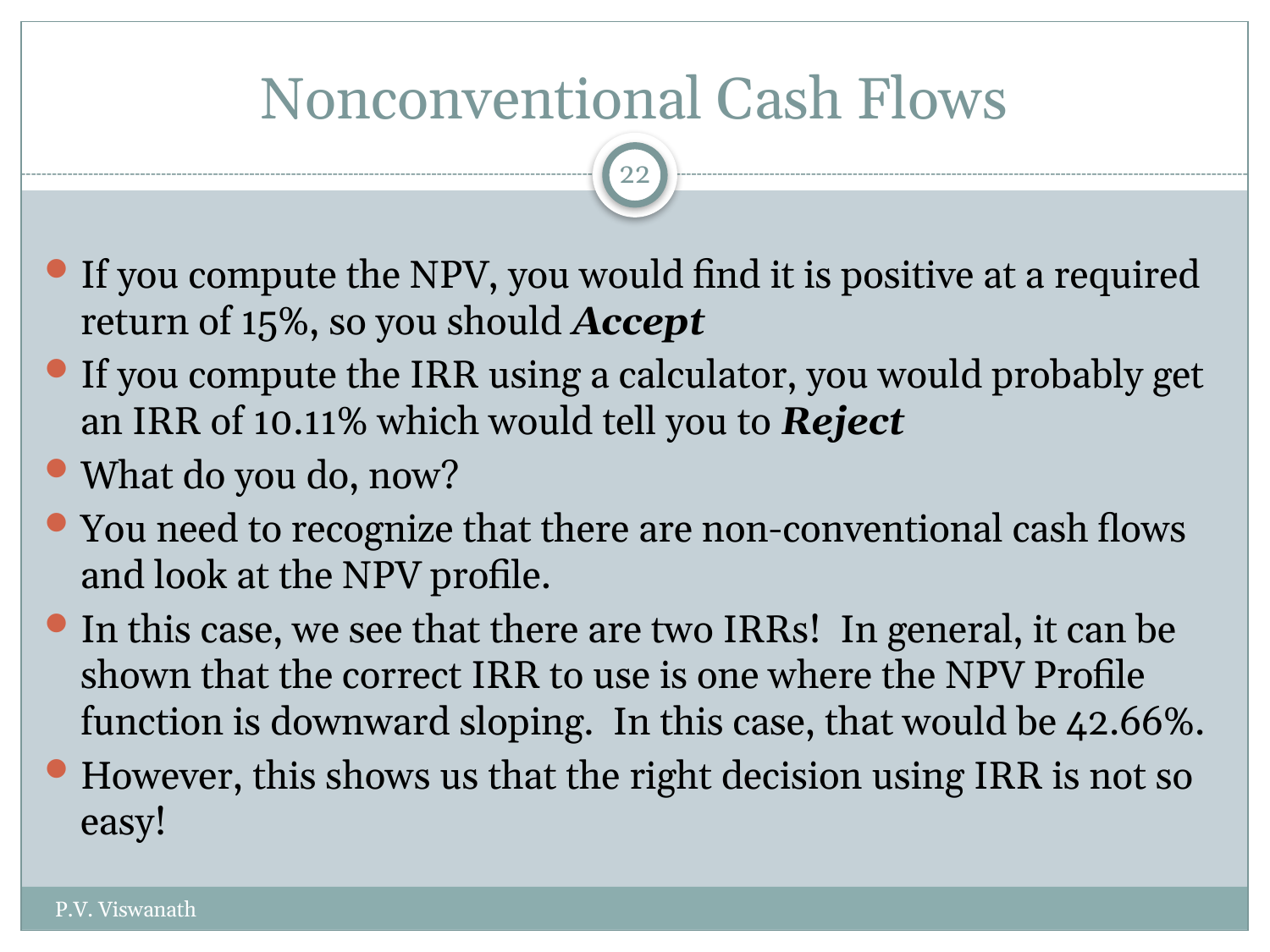

# Nonconventional Cash Flows
22
If you compute the NPV, you would find it is positive at a required return of 15%, so you should Accept
If you compute the IRR using a calculator, you would probably get an IRR of 10.11% which would tell you to Reject
What do you do, now?
You need to recognize that there are non-conventional cash flows and look at the NPV profile.
In this case, we see that there are two IRRs!  In general, it can be shown that the correct IRR to use is one where the NPV Profile function is downward sloping.  In this case, that would be 42.66%.
However, this shows us that the right decision using IRR is not so easy!
P.V. Viswanath